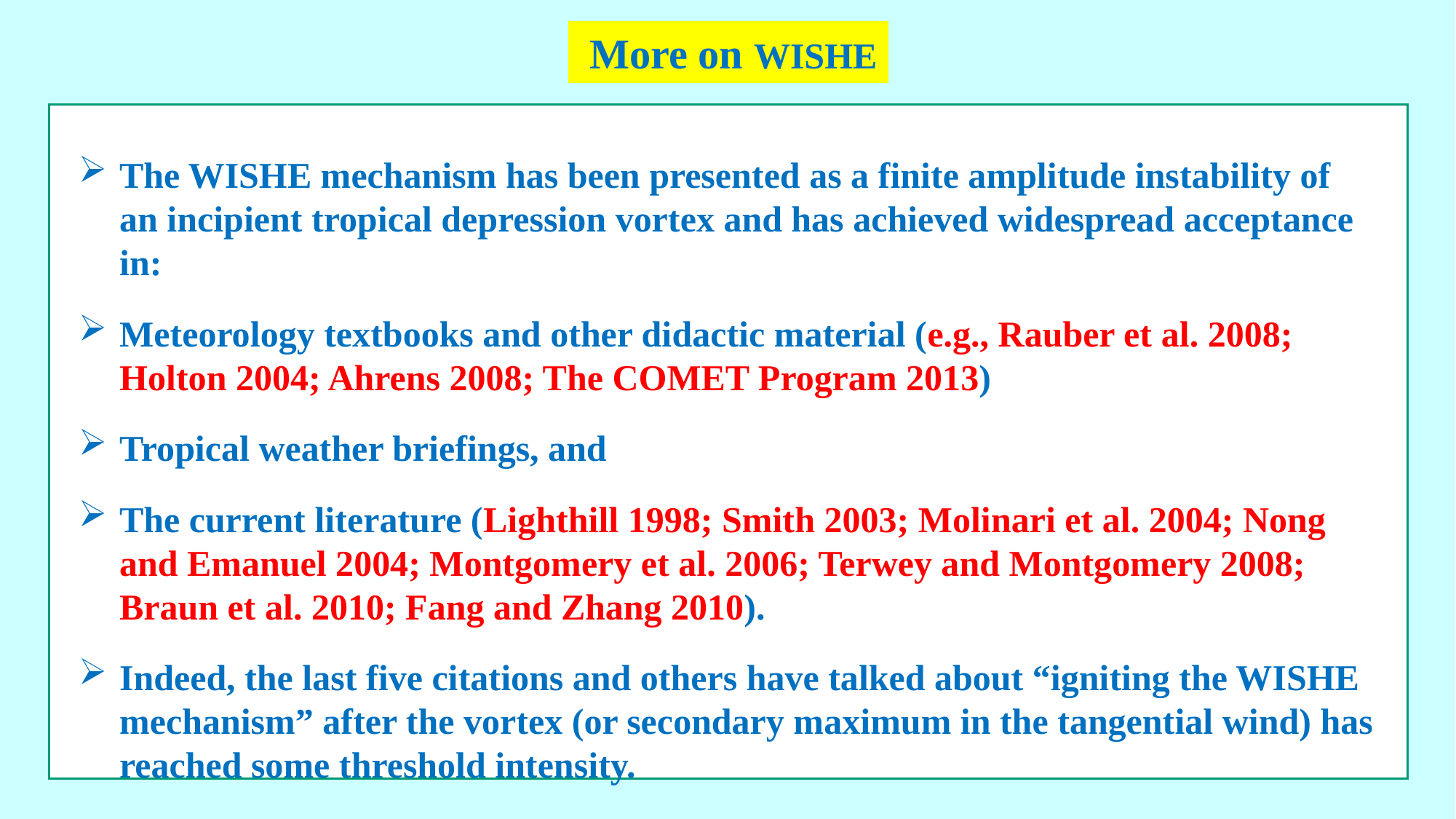

More on WISHE

The WISHE mechanism has been presented as a finite amplitude instability of an incipient tropical depression vortex and has achieved widespread acceptance in:
Meteorology textbooks and other didactic material (e.g., Rauber et al. 2008; Holton 2004; Ahrens 2008; The COMET Program 2013)
Tropical weather briefings, and
The current literature (Lighthill 1998; Smith 2003; Molinari et al. 2004; Nong and Emanuel 2004; Montgomery et al. 2006; Terwey and Montgomery 2008; Braun et al. 2010; Fang and Zhang 2010).
Indeed, the last five citations and others have talked about “igniting the WISHE mechanism” after the vortex (or secondary maximum in the tangential wind) has reached some threshold intensity.